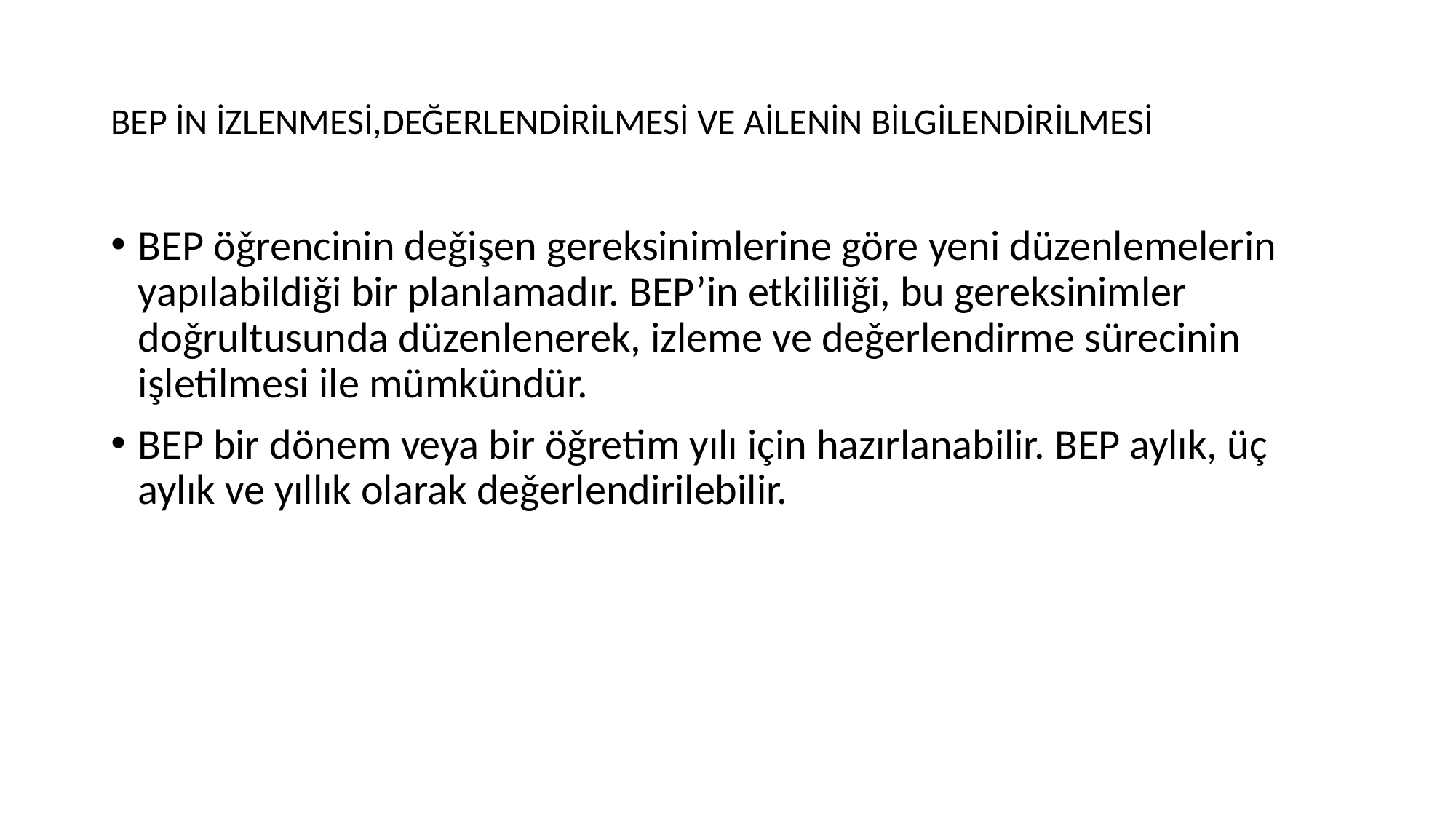

# BEP İN İZLENMESİ,DEĞERLENDİRİLMESİ VE AİLENİN BİLGİLENDİRİLMESİ
BEP öǧrencinin deǧişen gereksinimlerine göre yeni düzenlemelerin yapılabildiǧi bir planlamadır. BEP’in etkililiǧi, bu gereksinimler doǧrultusunda düzenlenerek, izleme ve deǧerlendirme sürecinin işletilmesi ile mümkündür.
BEP bir dönem veya bir öǧretim yılı için hazırlanabilir. BEP aylık, üç aylık ve yıllık olarak deǧerlendirilebilir.